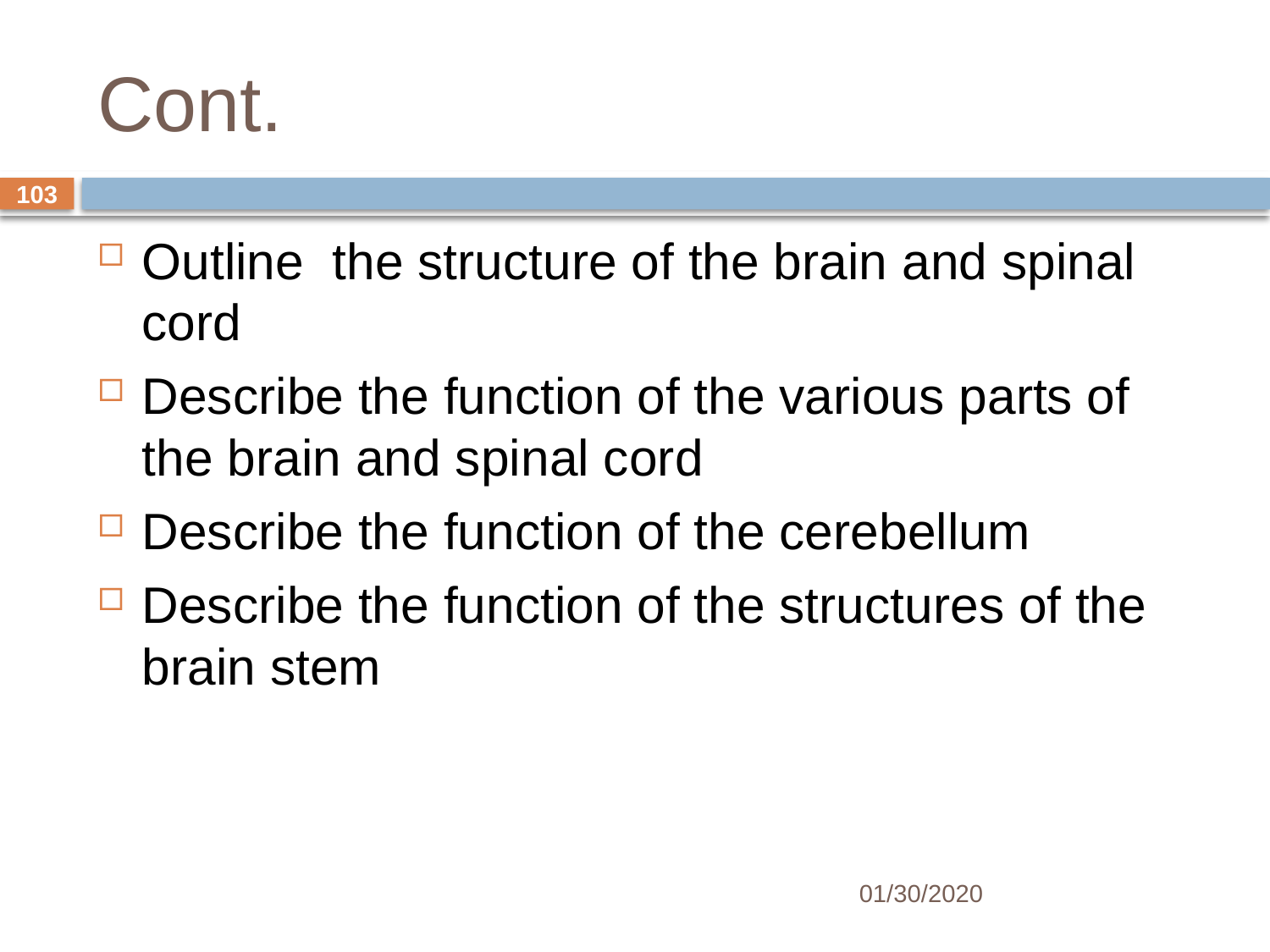

# Cont.
103
Outline  the structure of the brain and spinal cord
Describe the function of the various parts of the brain and spinal cord
Describe the function of the cerebellum
Describe the function of the structures of the brain stem

01/30/2020